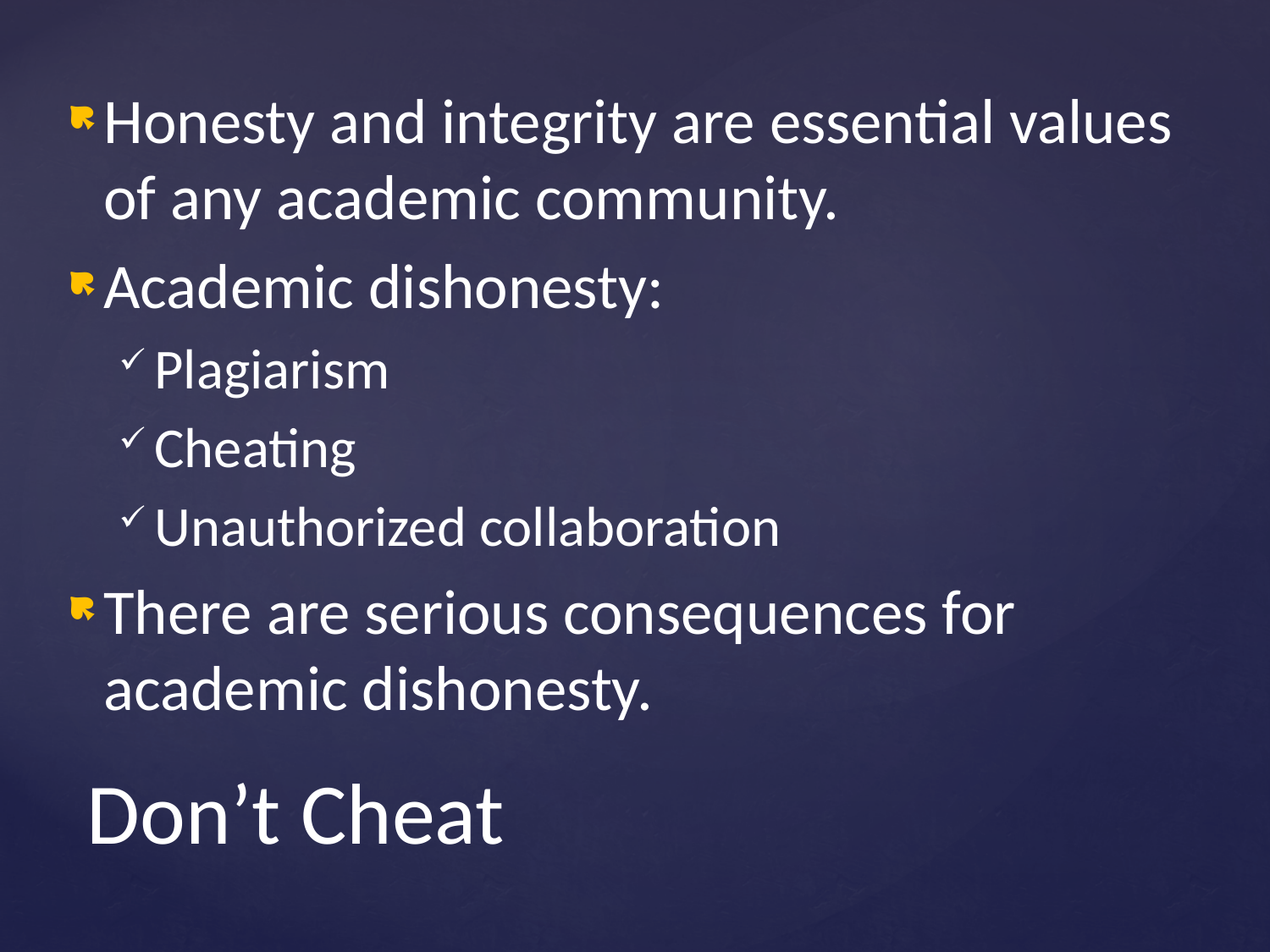

Honesty and integrity are essential values of any academic community.
Academic dishonesty:
Plagiarism
Cheating
Unauthorized collaboration
There are serious consequences for academic dishonesty.
# Don’t Cheat